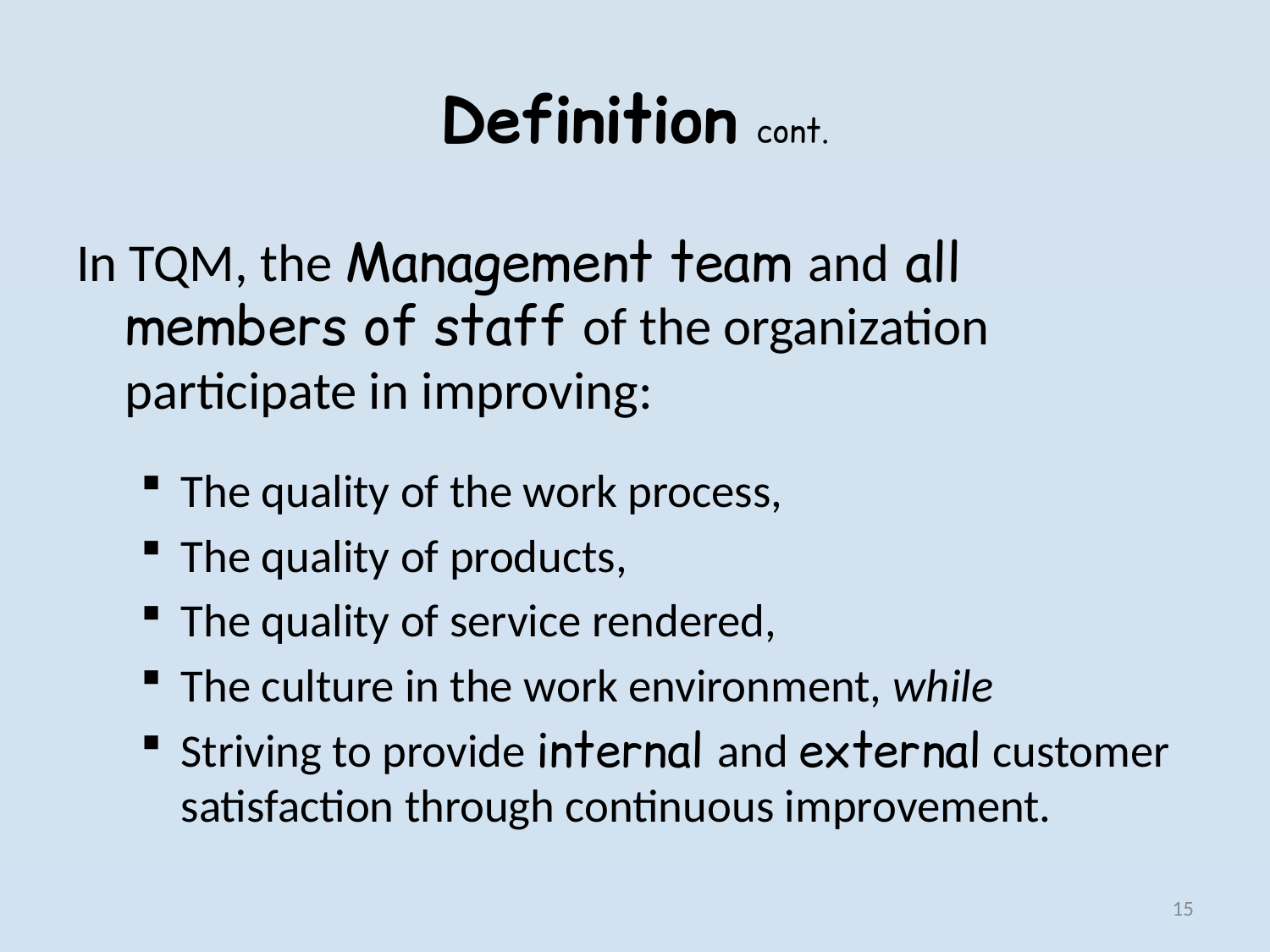

# Definition cont.
In TQM, the Management team and all members of staff of the organization participate in improving:

The quality of the work process,
The quality of products,
The quality of service rendered,
The culture in the work environment, while
Striving to provide internal and external customer satisfaction through continuous improvement.

15